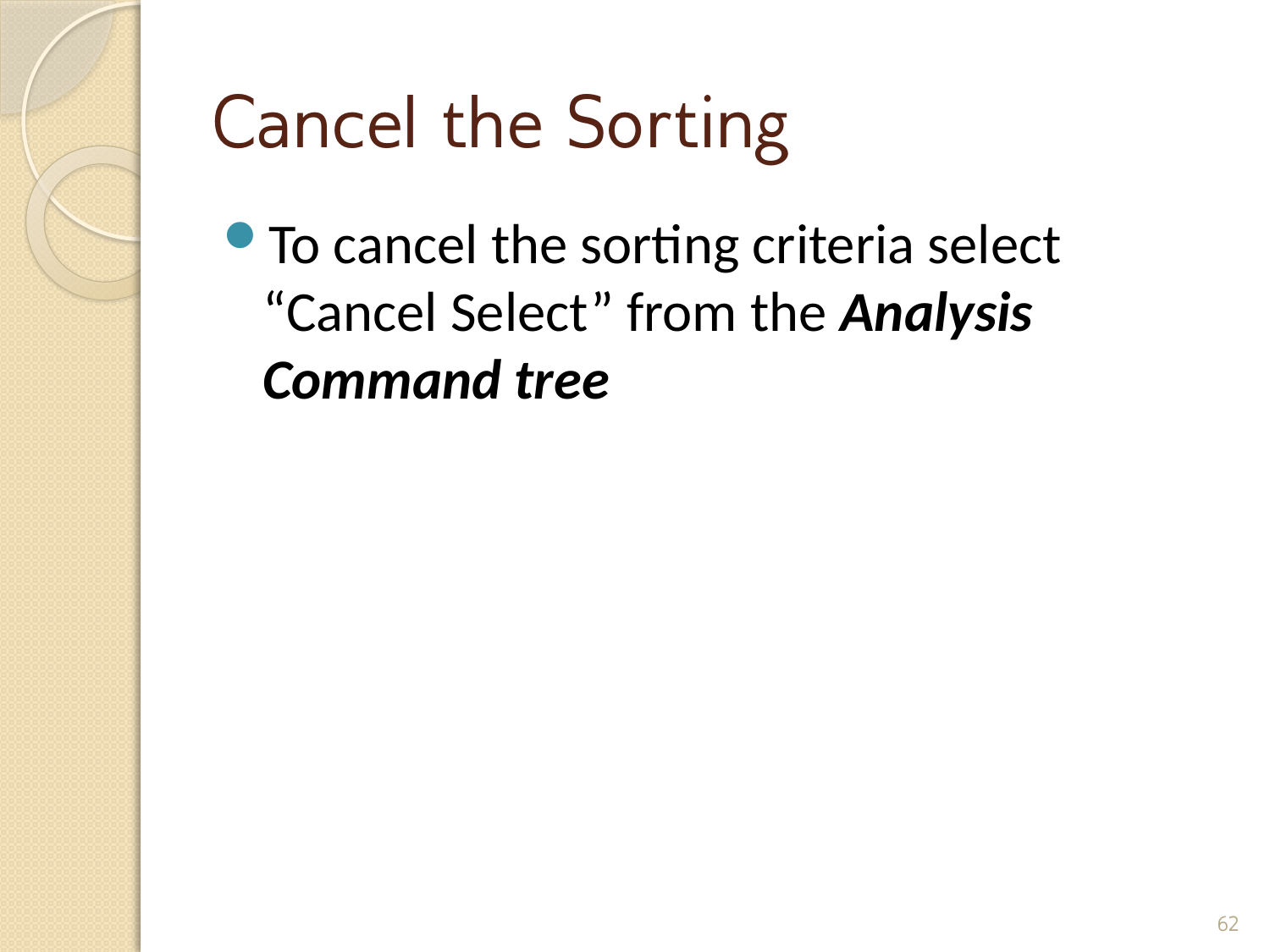

# Cancel the Sorting
To cancel the sorting criteria select “Cancel Select” from the Analysis Command tree

62